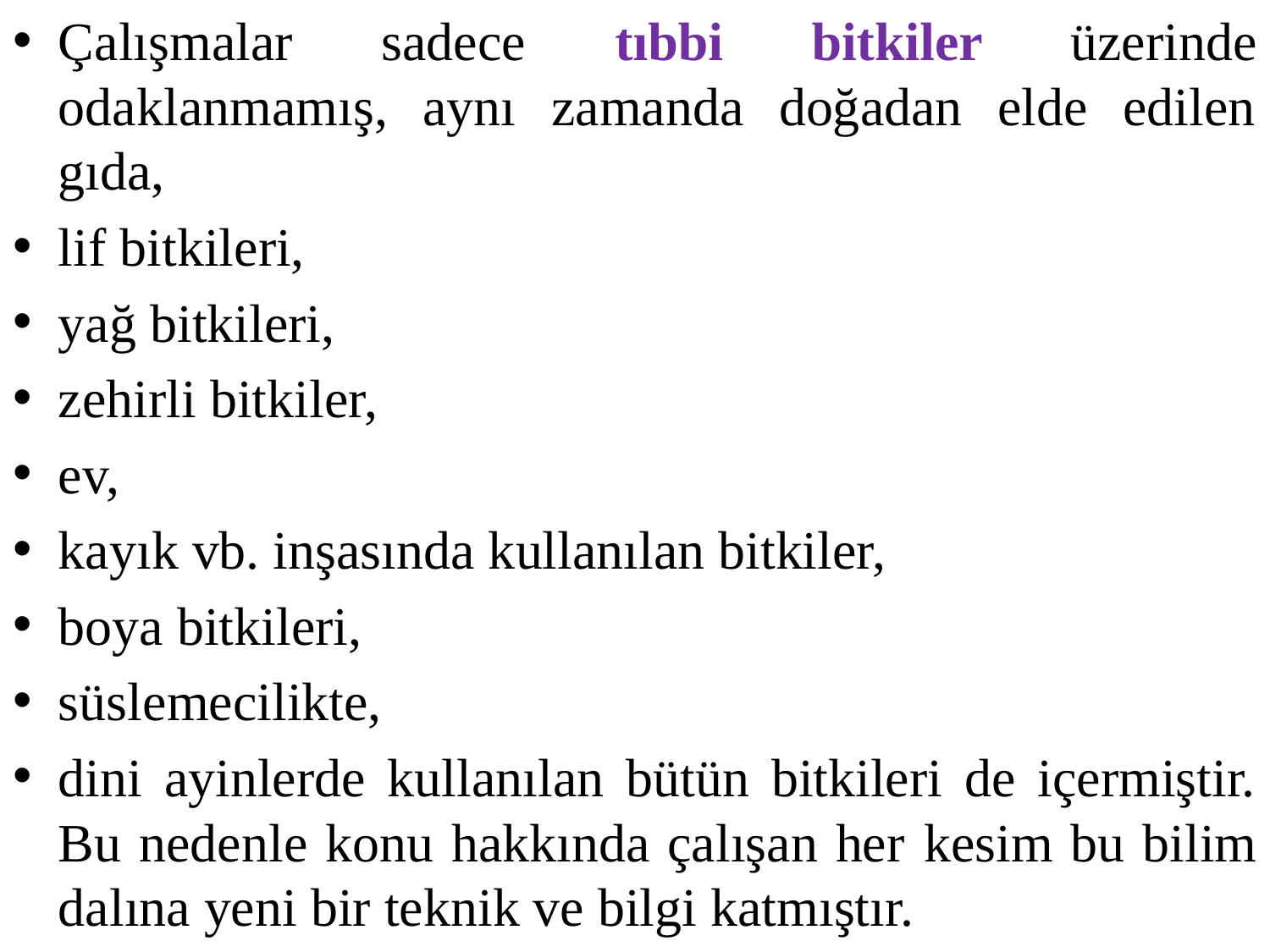

Çalışmalar sadece tıbbi bitkiler üzerinde odaklanmamış, aynı zamanda doğadan elde edilen gıda,
lif bitkileri,
yağ bitkileri,
zehirli bitkiler,
ev,
kayık vb. inşasında kullanılan bitkiler,
boya bitkileri,
süslemecilikte,
dini ayinlerde kullanılan bütün bitkileri de içermiştir. Bu nedenle konu hakkında çalışan her kesim bu bilim dalına yeni bir teknik ve bilgi katmıştır.